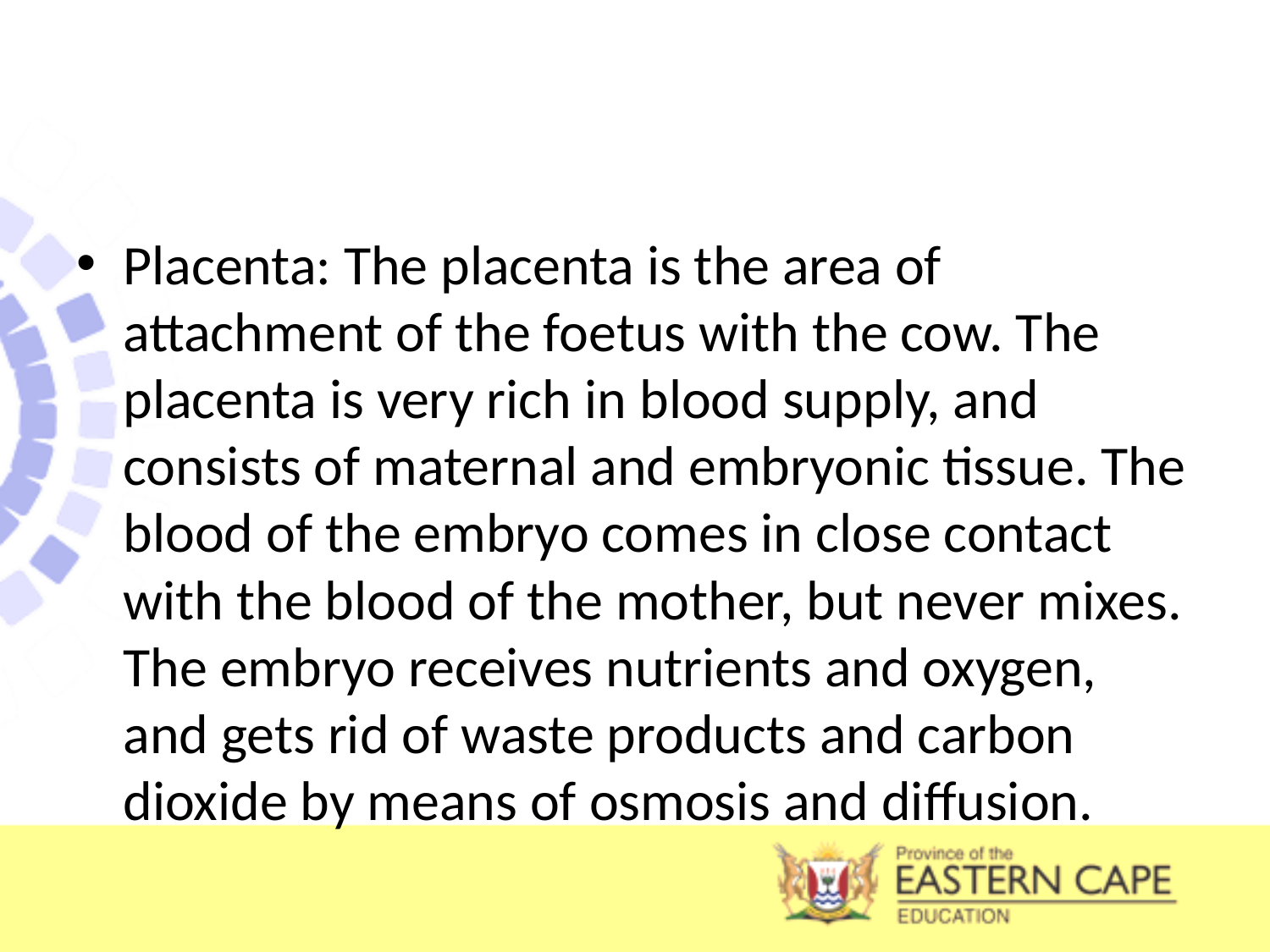

#
Placenta: The placenta is the area of attachment of the foetus with the cow. The placenta is very rich in blood supply, and consists of maternal and embryonic tissue. The blood of the embryo comes in close contact with the blood of the mother, but never mixes. The embryo receives nutrients and oxygen, and gets rid of waste products and carbon dioxide by means of osmosis and diffusion.